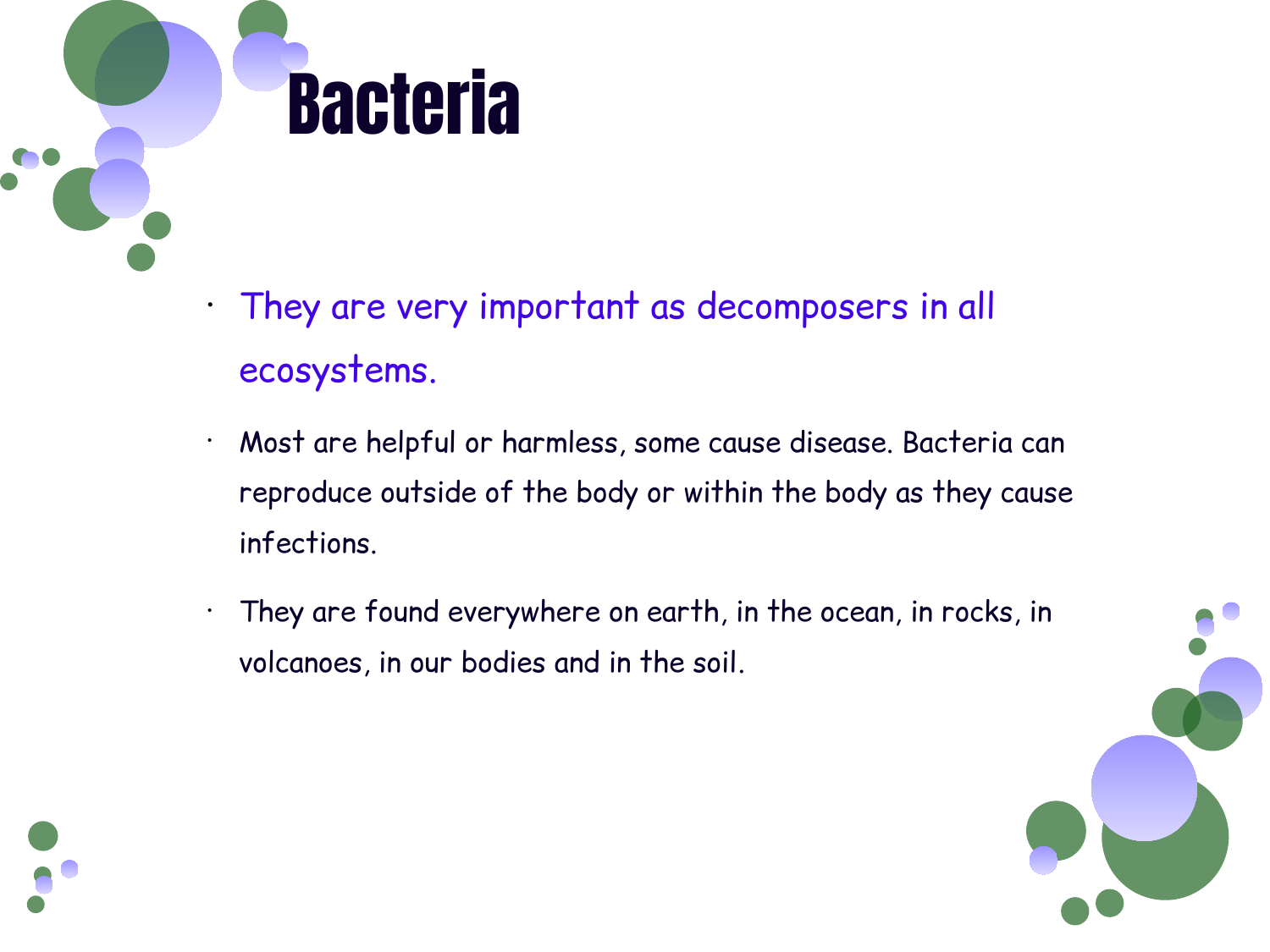

# Bacteria
They are very important as decomposers in all ecosystems.
Most are helpful or harmless, some cause disease. Bacteria can reproduce outside of the body or within the body as they cause infections.
They are found everywhere on earth, in the ocean, in rocks, in volcanoes, in our bodies and in the soil.